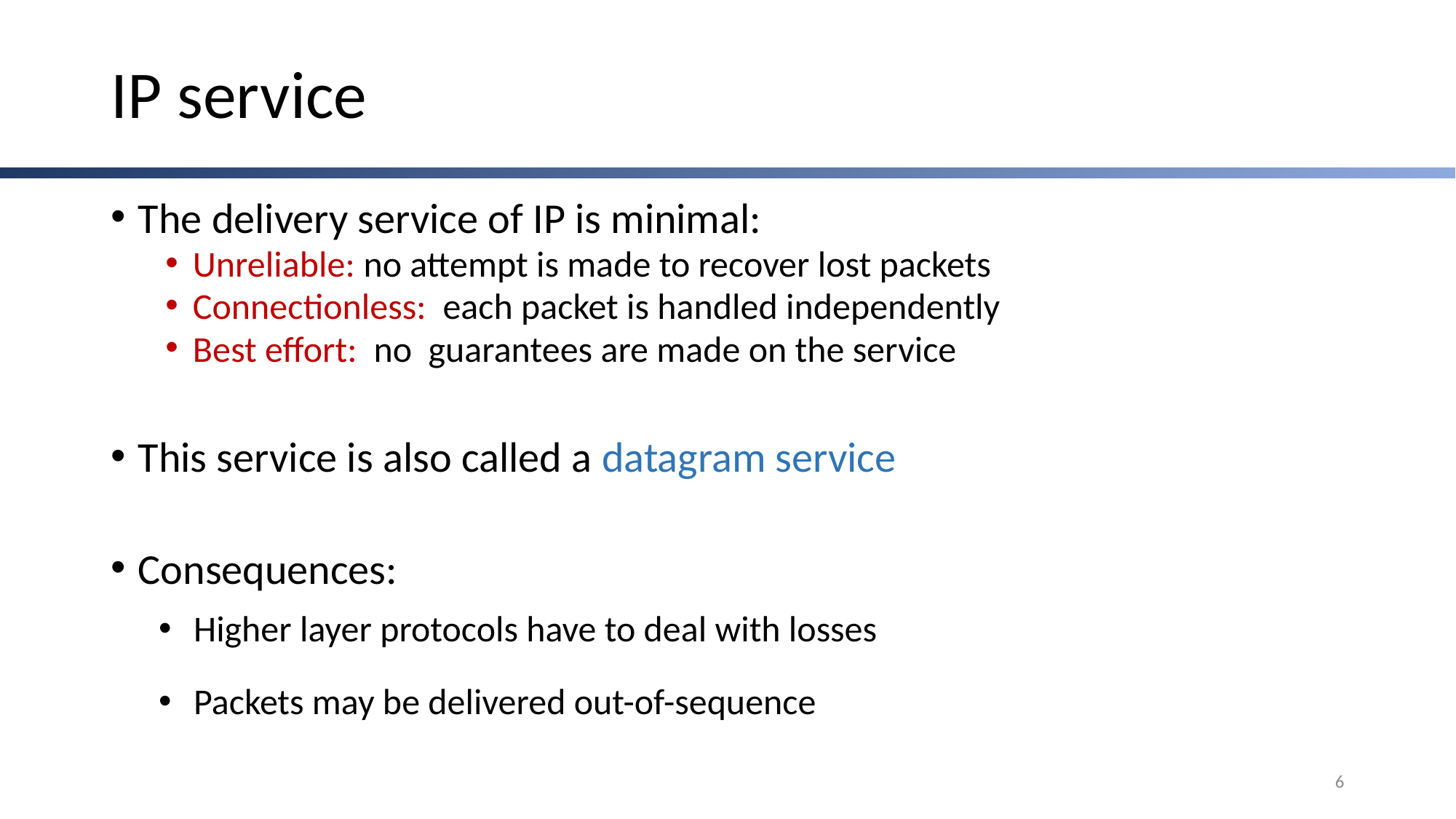

# IP service
The delivery service of IP is minimal:
Unreliable: no attempt is made to recover lost packets
Connectionless:  each packet is handled independently
Best effort:  no  guarantees are made on the service

This service is also called a datagram service

Consequences:
Higher layer protocols have to deal with losses
Packets may be delivered out-of-sequence
6